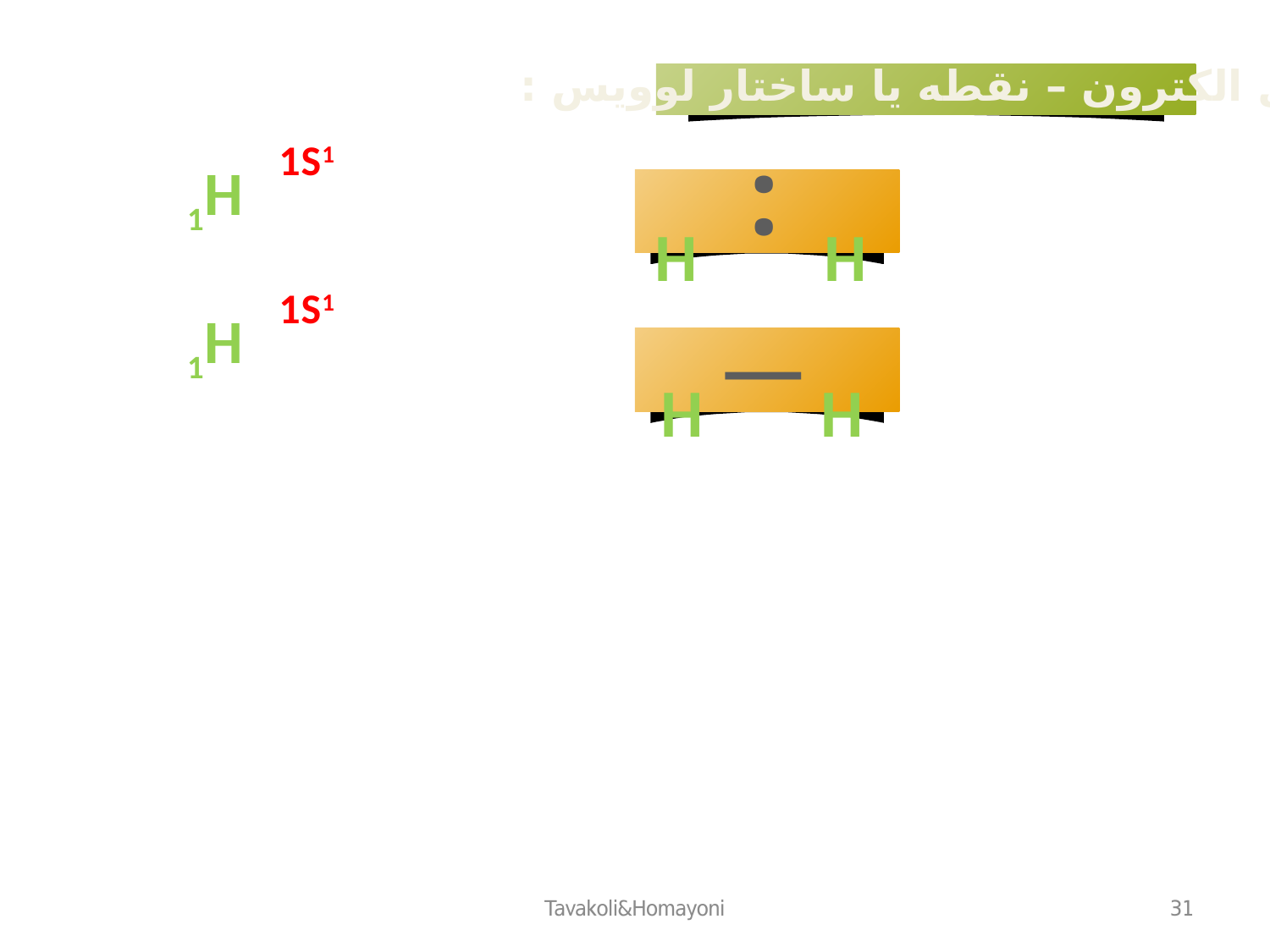

مدل الکترون – نقطه یا ساختار لوویس :

:
1S1
1H

H
H
1S1
1H
─

H
H
Tavakoli&Homayoni
31